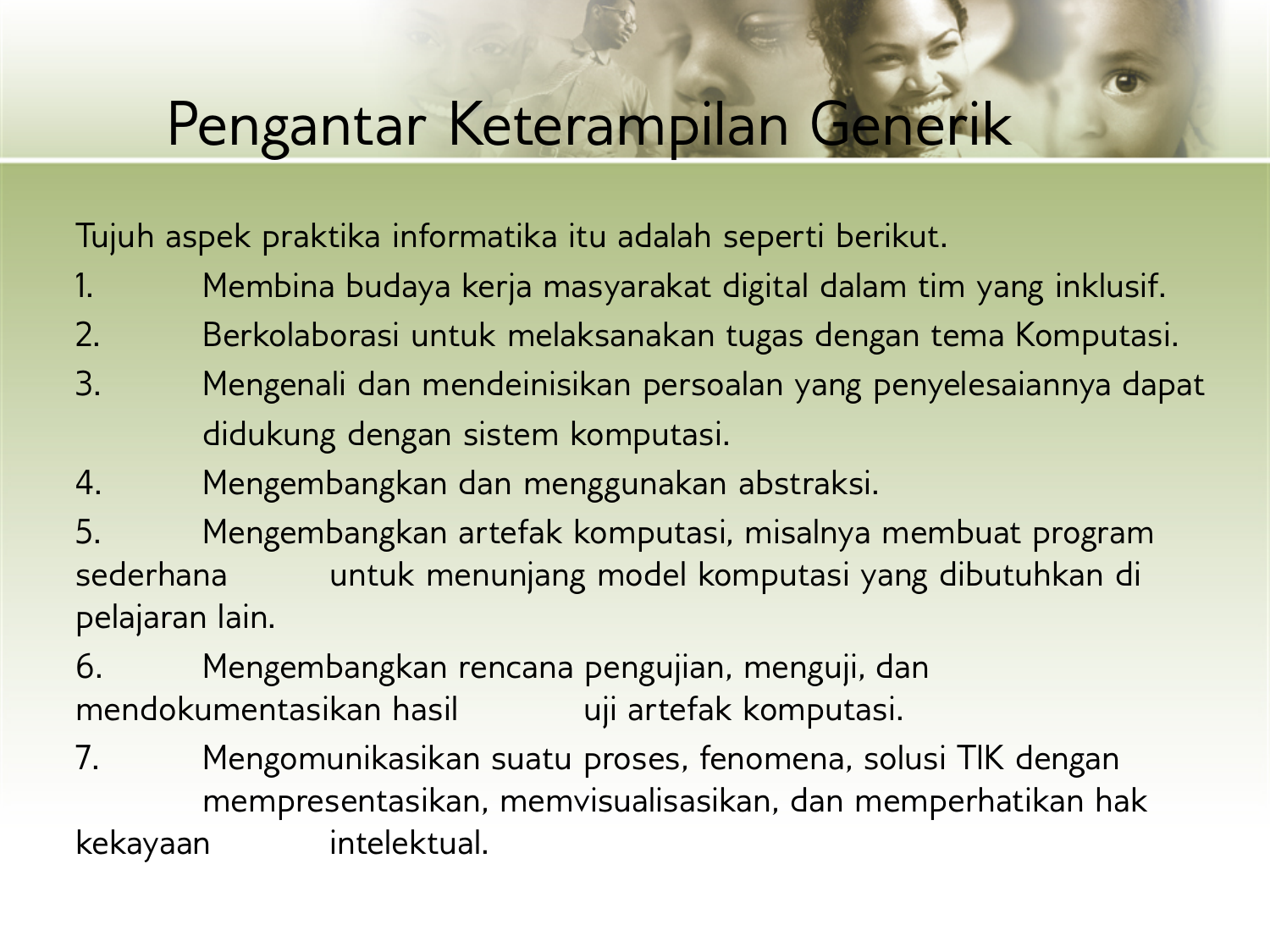

# Pengantar Keterampilan Generik
Tujuh aspek praktika informatika itu adalah seperti berikut.
1.	Membina budaya kerja masyarakat digital dalam tim yang inklusif.
2.	Berkolaborasi untuk melaksanakan tugas dengan tema Komputasi.
3.	Mengenali dan mendeinisikan persoalan yang penyelesaiannya dapat
	didukung dengan sistem komputasi.
4.	Mengembangkan dan menggunakan abstraksi.
5.	Mengembangkan artefak komputasi, misalnya membuat program sederhana 	untuk menunjang model komputasi yang dibutuhkan di pelajaran lain.
6.	Mengembangkan rencana pengujian, menguji, dan mendokumentasikan hasil 	uji artefak komputasi.
7.	Mengomunikasikan suatu proses, fenomena, solusi TIK dengan 	mempresentasikan, memvisualisasikan, dan memperhatikan hak kekayaan 	intelektual.